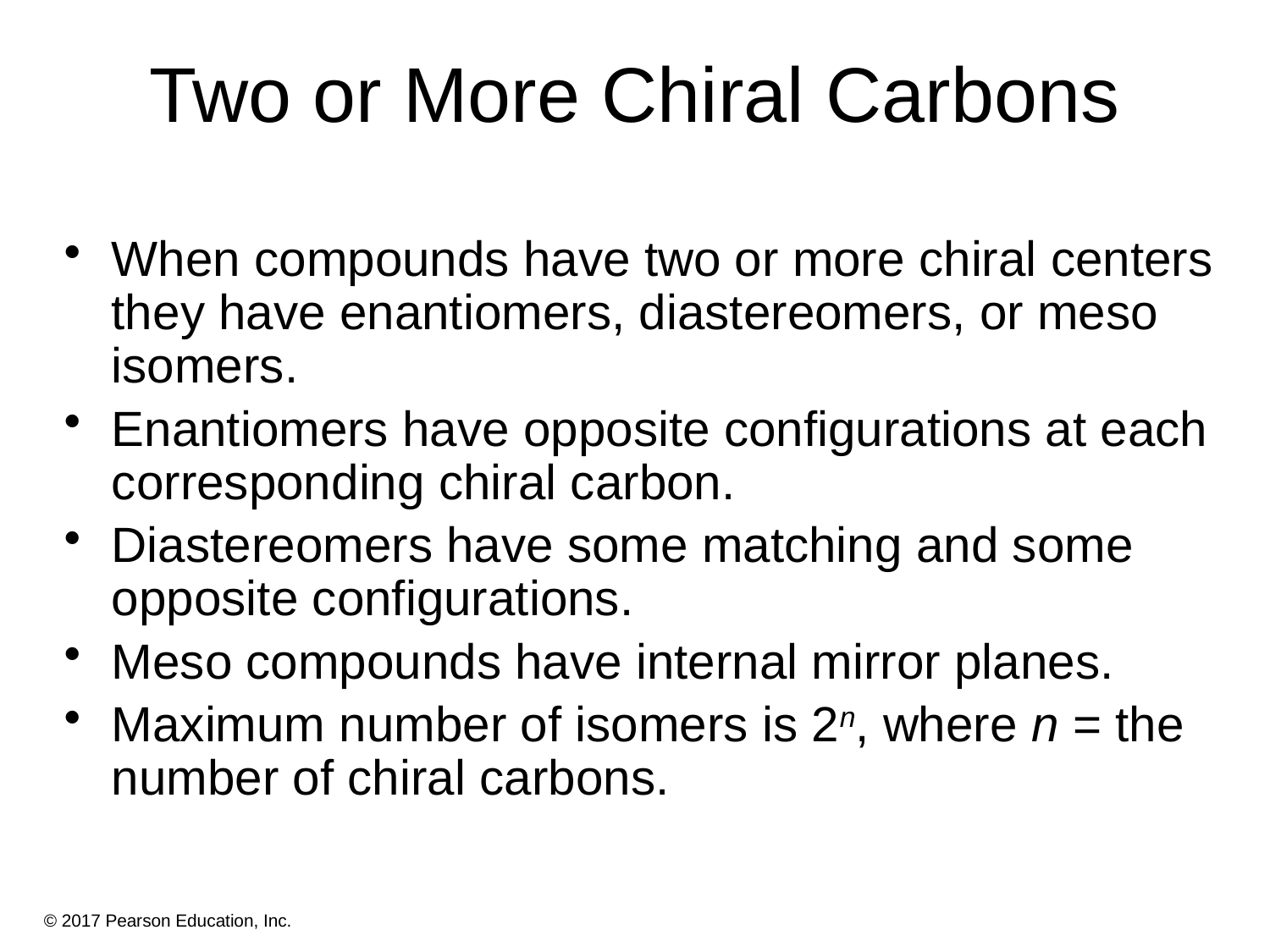

# Two or More Chiral Carbons
When compounds have two or more chiral centers they have enantiomers, diastereomers, or meso isomers.
Enantiomers have opposite configurations at each corresponding chiral carbon.
Diastereomers have some matching and some opposite configurations.
Meso compounds have internal mirror planes.
Maximum number of isomers is 2n, where n = the number of chiral carbons.